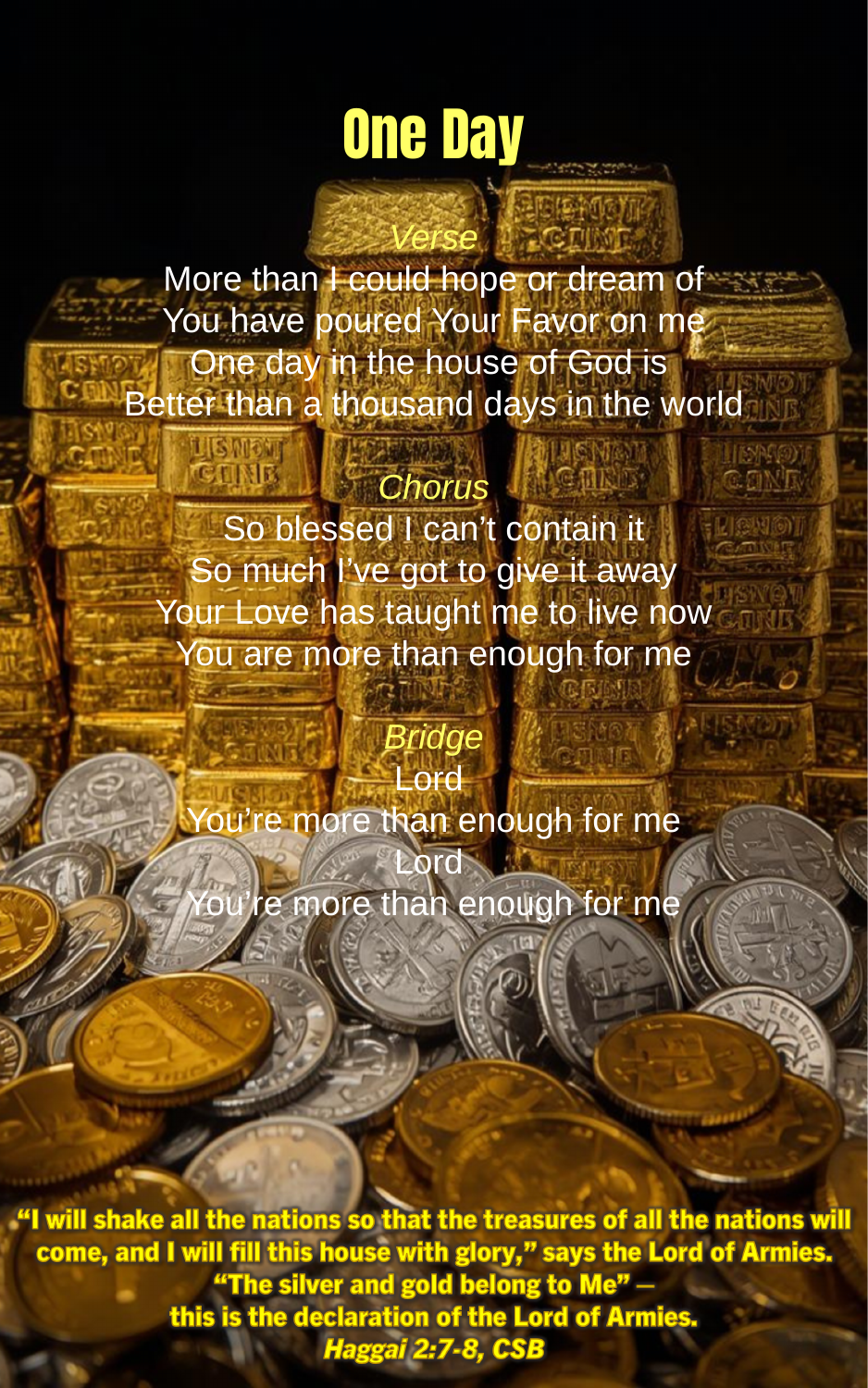

One Day
Verse
More than I could hope or dream of
You have poured Your Favor on me
One day in the house of God is
Better than a thousand days in the world

Chorus
So blessed I can’t contain it
So much I’ve got to give it away
Your Love has taught me to live now
You are more than enough for me

Bridge
Lord
You’re more than enough for me
Lord
You’re more than enough for me